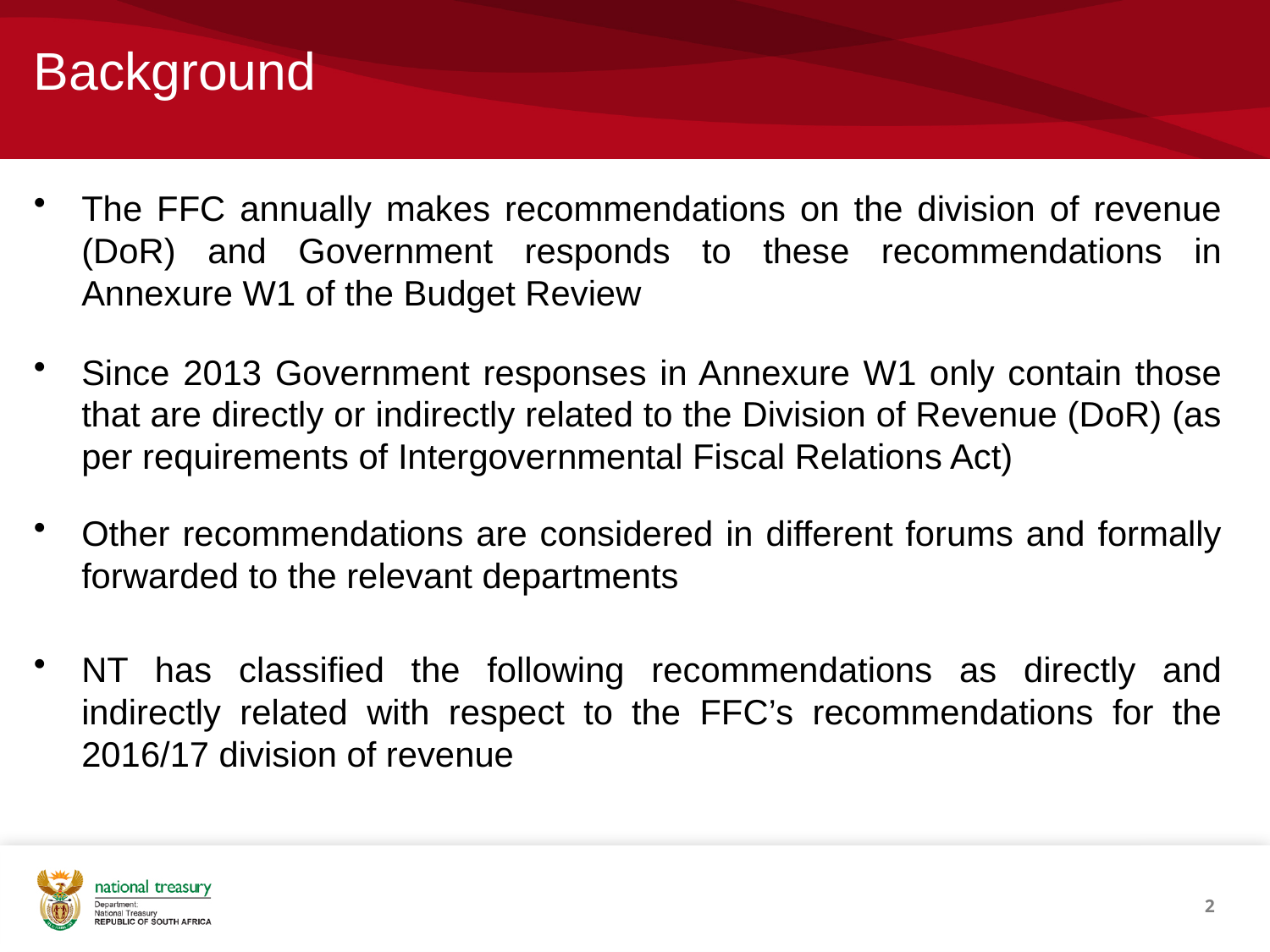

# Background
The FFC annually makes recommendations on the division of revenue (DoR) and Government responds to these recommendations in Annexure W1 of the Budget Review

Since 2013 Government responses in Annexure W1 only contain those that are directly or indirectly related to the Division of Revenue (DoR) (as per requirements of Intergovernmental Fiscal Relations Act)

Other recommendations are considered in different forums and formally forwarded to the relevant departments

NT has classified the following recommendations as directly and indirectly related with respect to the FFC’s recommendations for the 2016/17 division of revenue

2